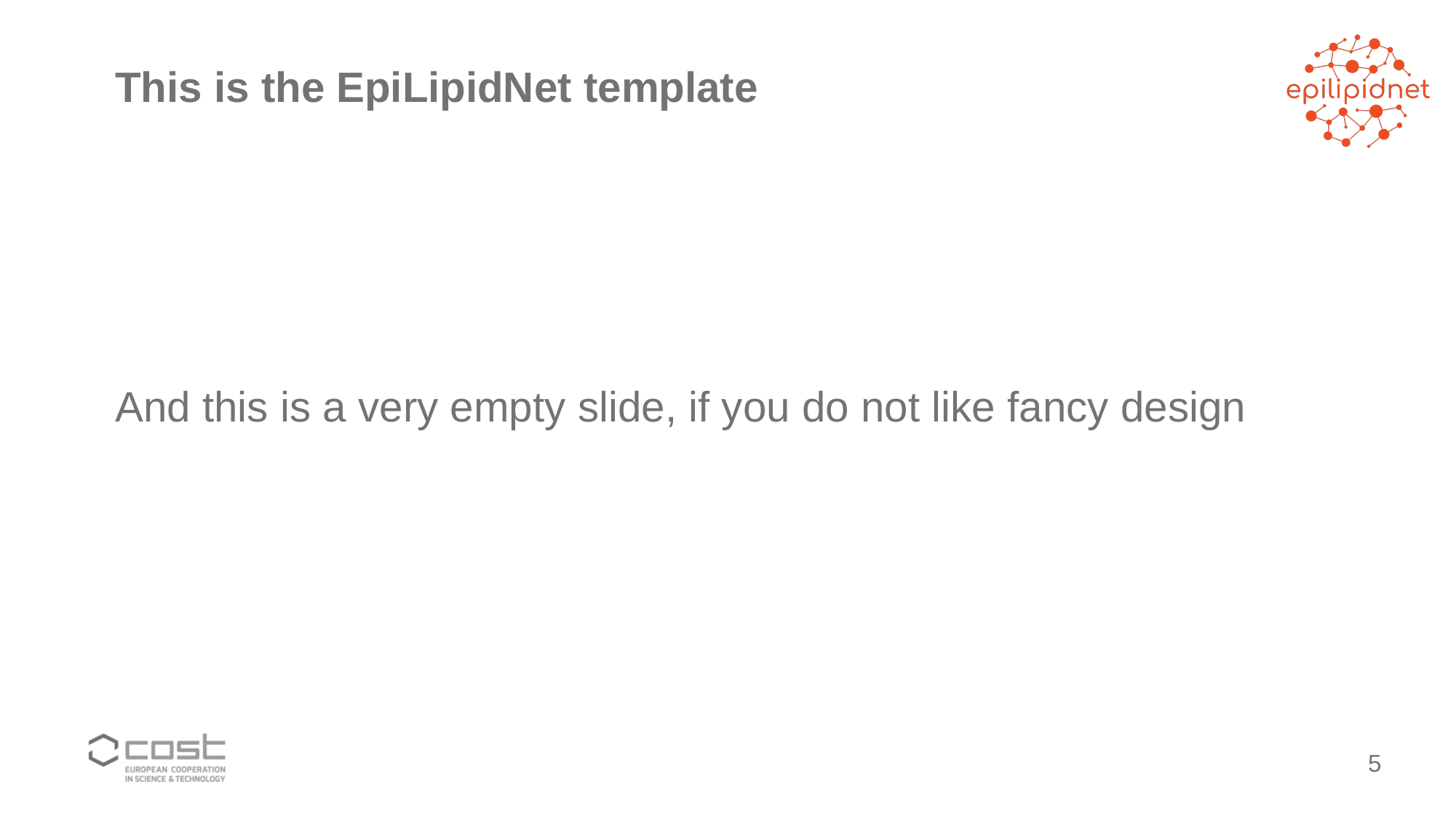

# This is the EpiLipidNet template

And this is a very empty slide, if you do not like fancy design